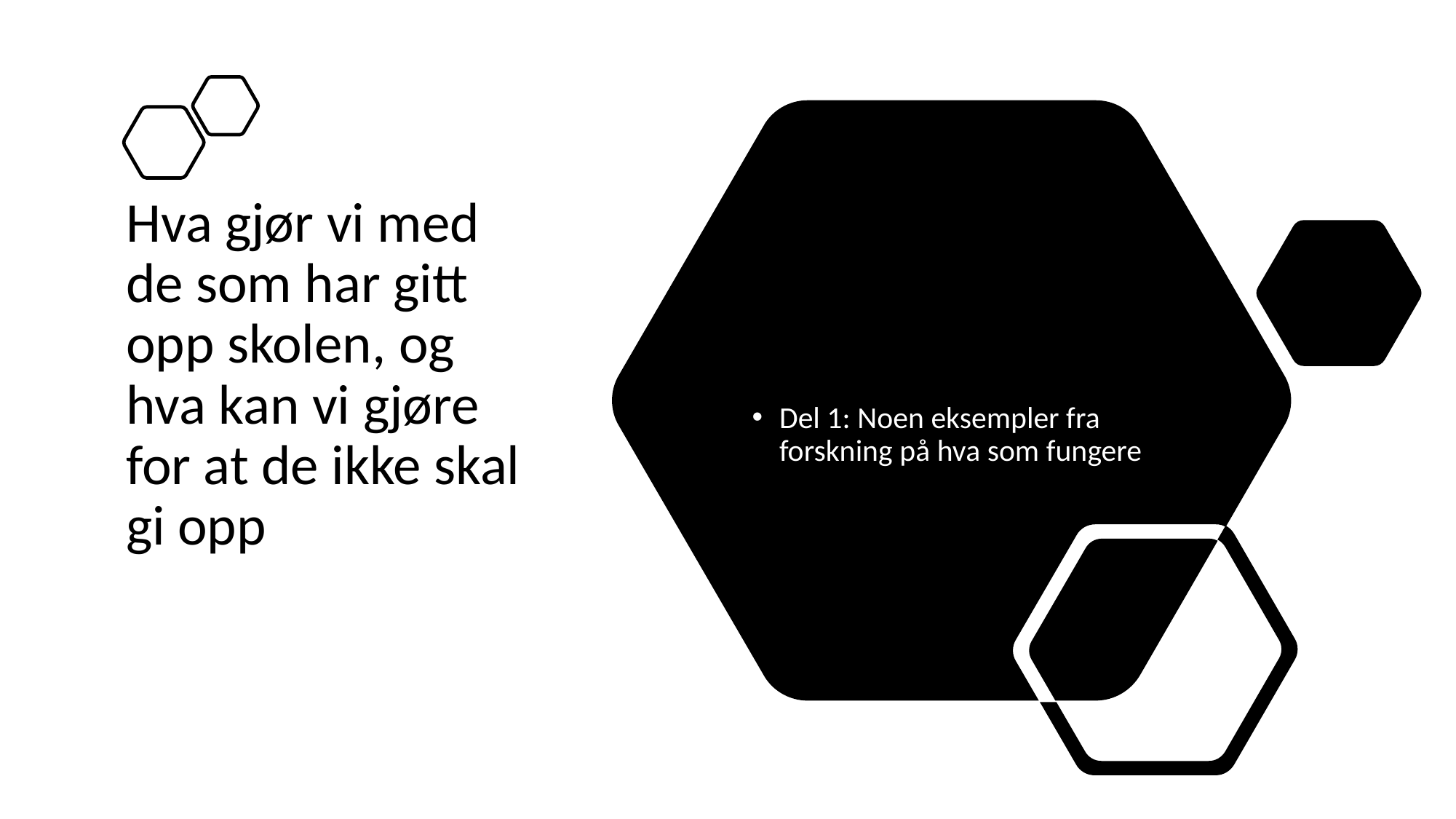

# Hva gjør vi med de som har gitt opp skolen, og hva kan vi gjøre for at de ikke skal gi opp

Del 1: Noen eksempler fra forskning på hva som fungere